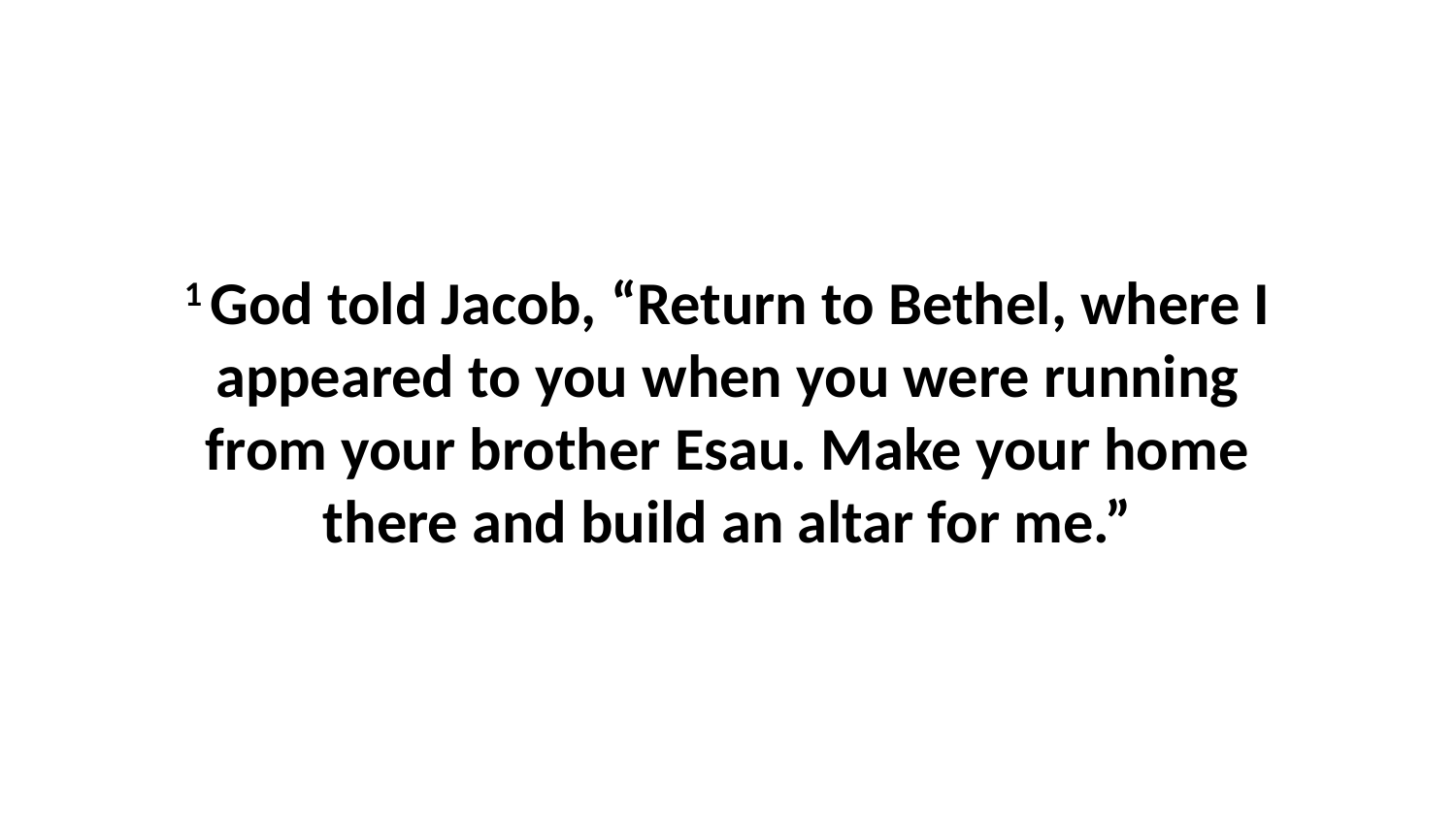

1 God told Jacob, “Return to Bethel, where I appeared to you when you were running from your brother Esau. Make your home there and build an altar for me.”